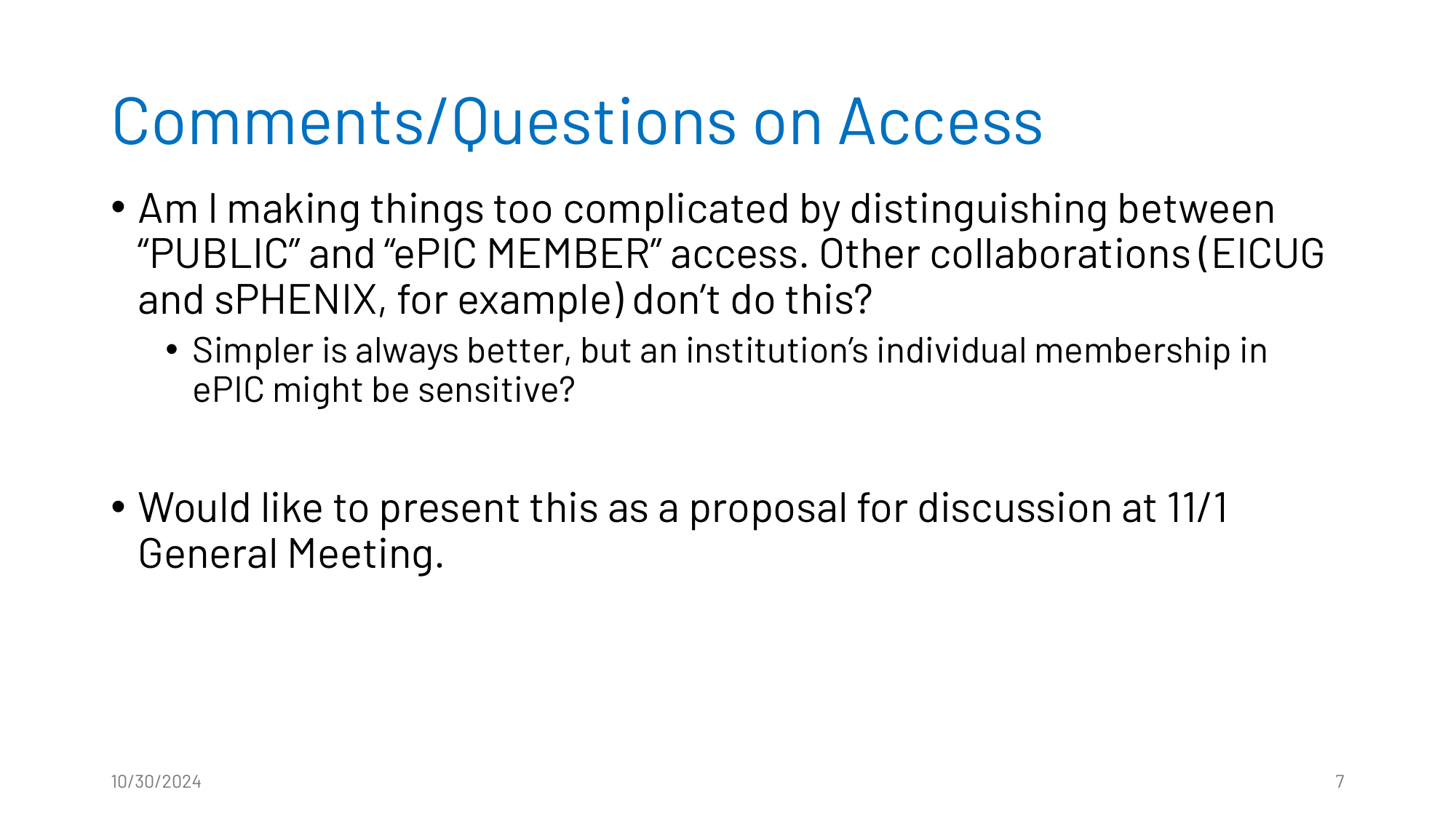

# Comments/Questions on Access
Am I making things too complicated by distinguishing between “PUBLIC” and “ePIC MEMBER” access. Other collaborations (EICUG and sPHENIX, for example) don’t do this?
Simpler is always better, but an institution’s individual membership in ePIC might be sensitive?

Would like to present this as a proposal for discussion at 11/1 General Meeting.

10/30/2024
7